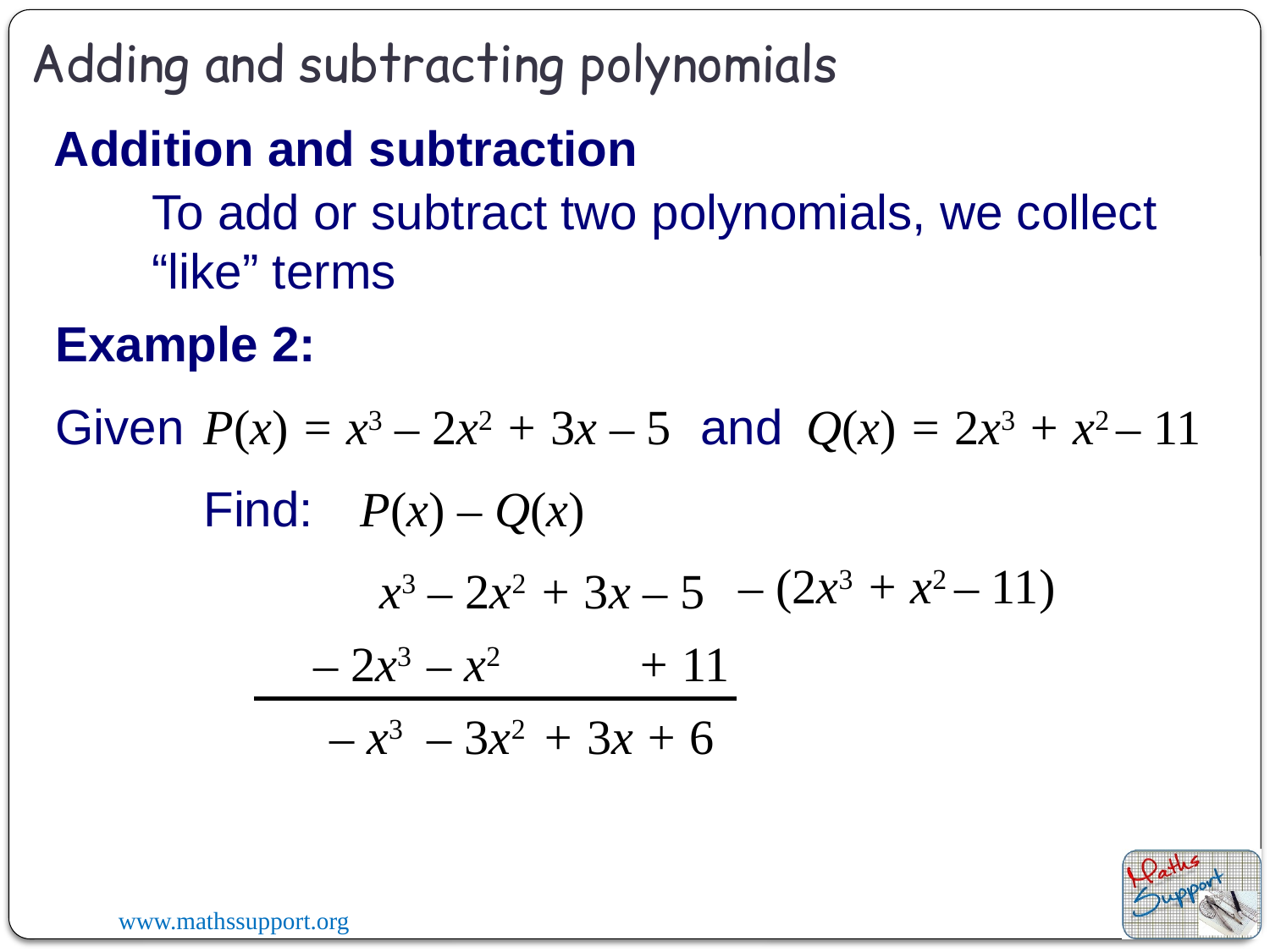

Adding and subtracting polynomials
Addition and subtraction
To add or subtract two polynomials, we collect “like” terms
Example 2:
Given
P(x) = x3 – 2x2 + 3x – 5
and
Q(x) = 2x3 + x2 – 11
Find:
P(x) – Q(x)
– (2x3 + x2 – 11)
x3 – 2x2 + 3x – 5
– 2x3
– x2
+ 11
+ 3x
– x3
– 3x2
+ 6